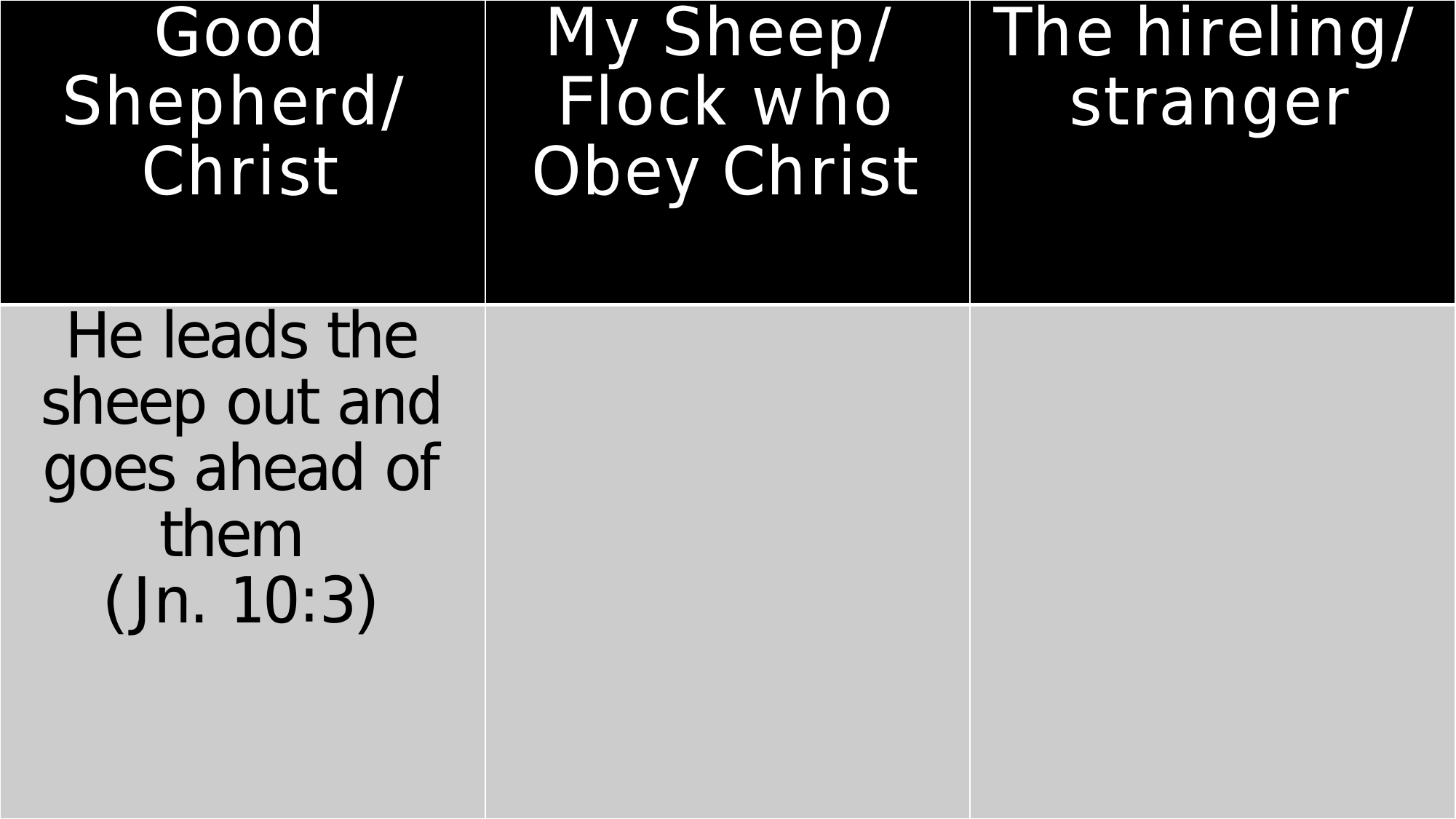

| Good Shepherd/ Christ | My Sheep/ Flock who Obey Christ | The hireling/ stranger |
| --- | --- | --- |
| He leads the sheep out and goes ahead of them (Jn. 10:3) |  |  |